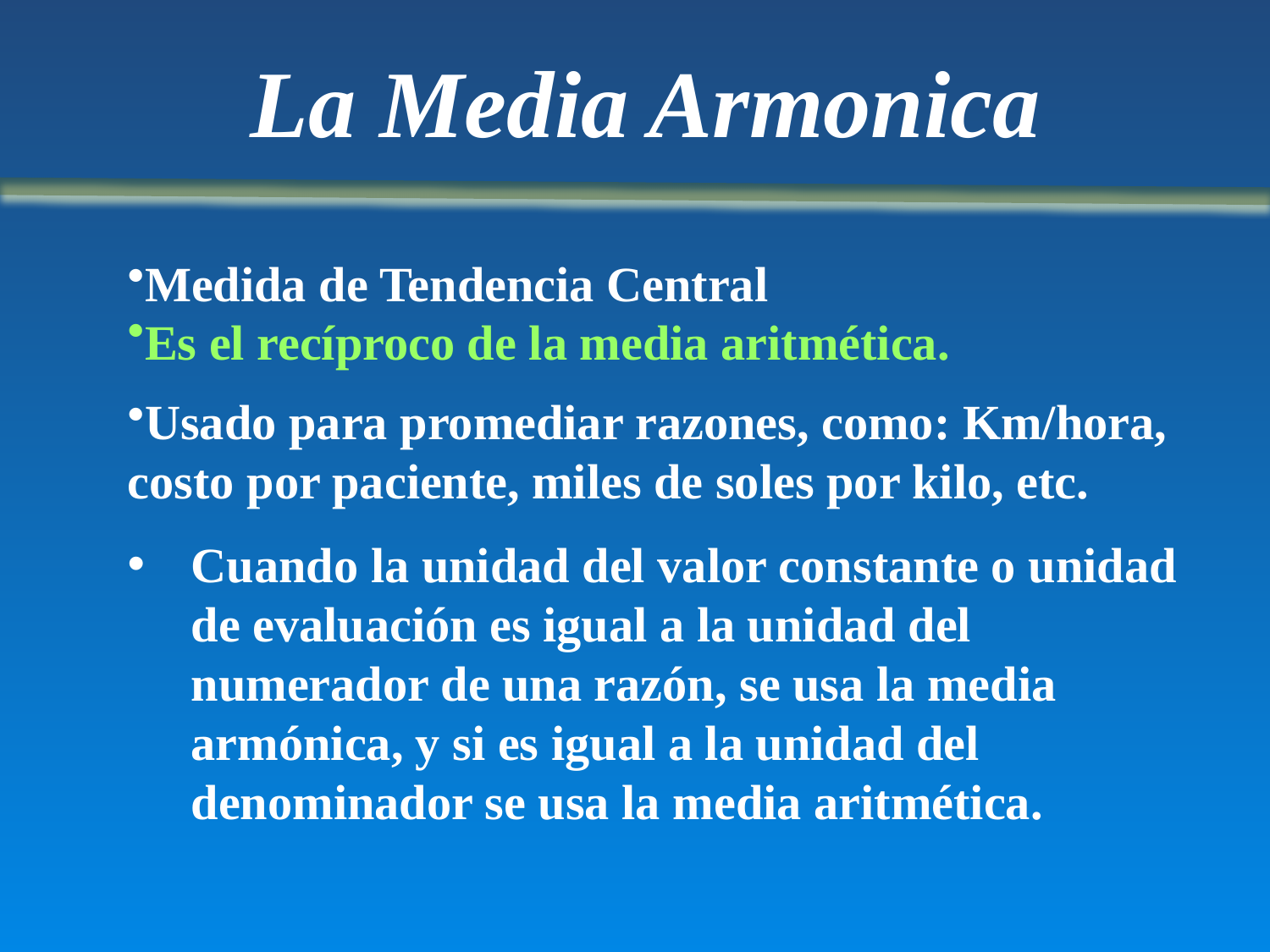

La Media Armonica

Medida de Tendencia Central
Es el recíproco de la media aritmética.
Usado para promediar razones, como: Km/hora, costo por paciente, miles de soles por kilo, etc.
Cuando la unidad del valor constante o unidad de evaluación es igual a la unidad del numerador de una razón, se usa la media armónica, y si es igual a la unidad del denominador se usa la media aritmética.